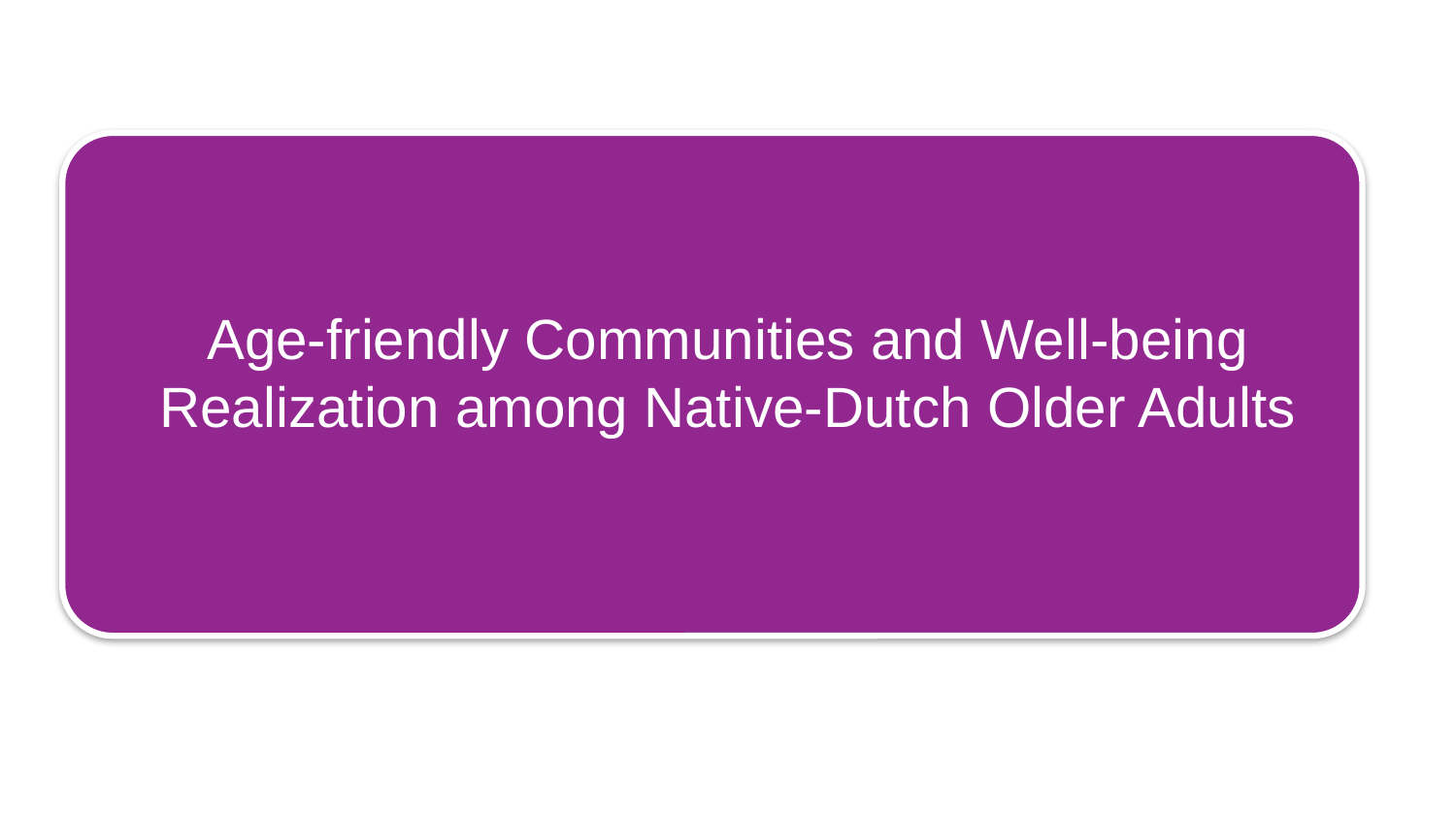

Age-friendly Communities and Well-being Realization among Native-Dutch Older Adults